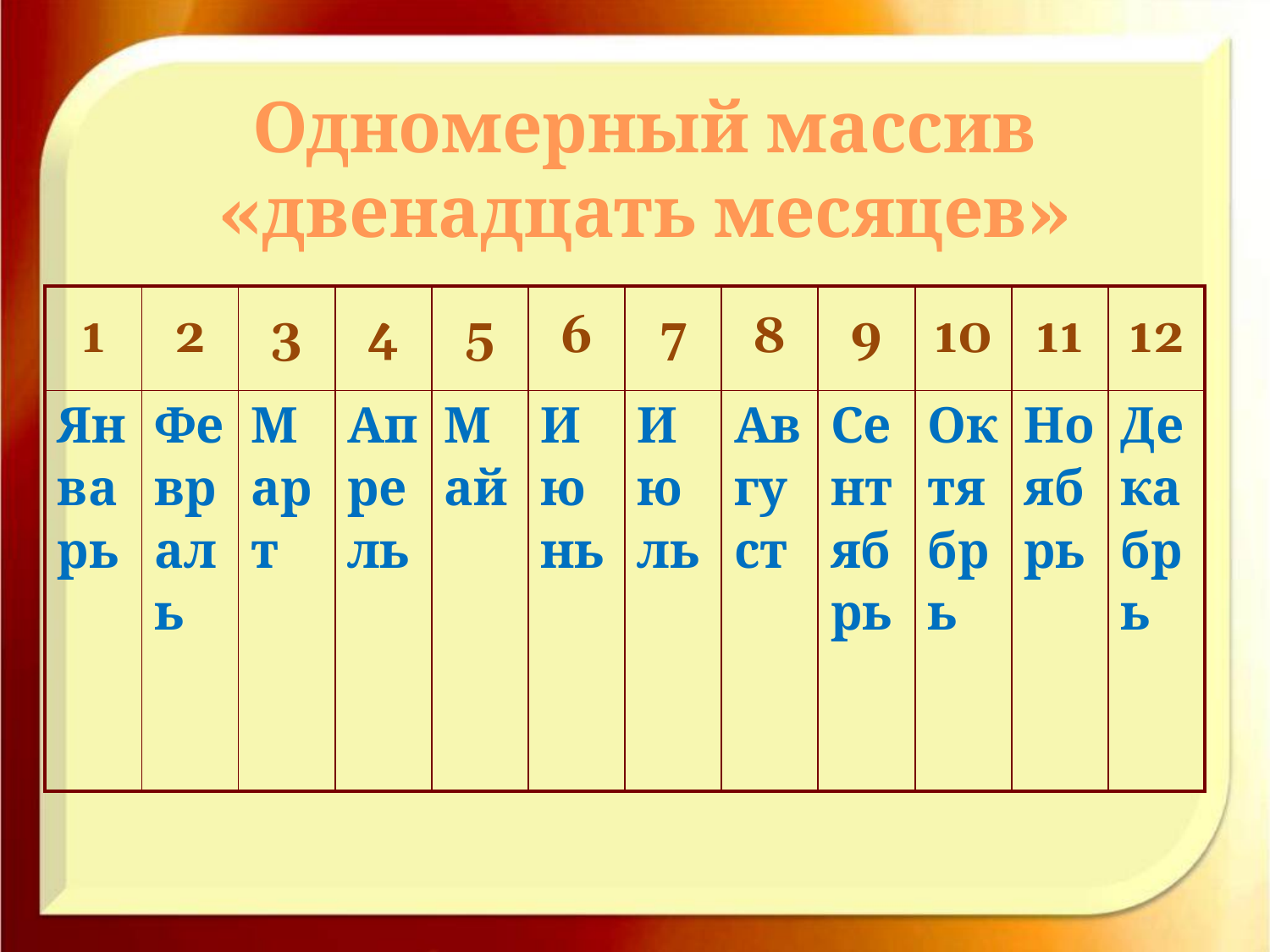

Одномерный массив «двенадцать месяцев»
| 1 | 2 | 3 | 4 | 5 | 6 | 7 | 8 | 9 | 10 | 11 | 12 |
| --- | --- | --- | --- | --- | --- | --- | --- | --- | --- | --- | --- |
| Январь | Февраль | Март | Апрель | Май | Июнь | Июль | Август | Сентябрь | Октябрь | Ноябрь | Декабрь |